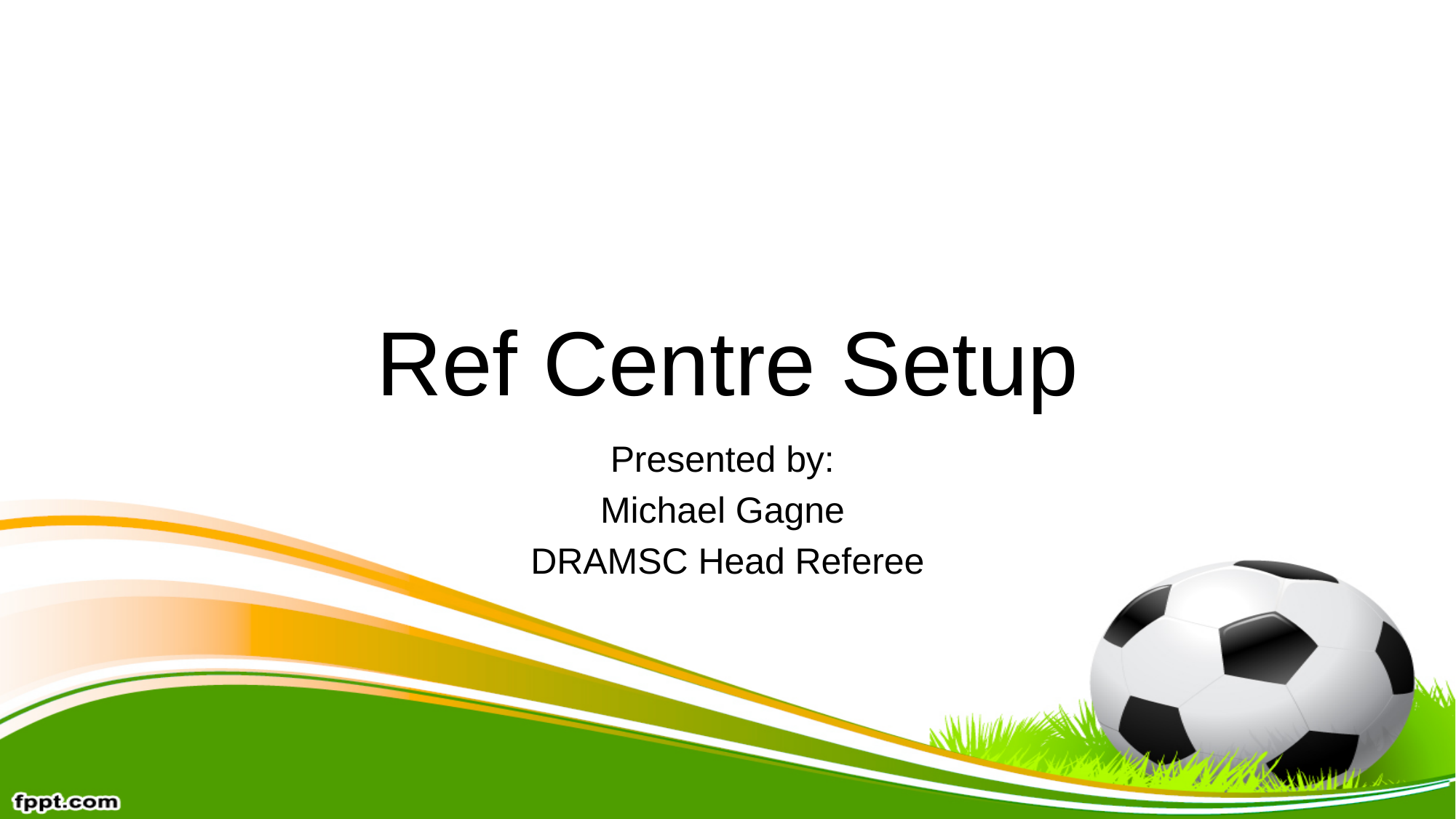

# Ref Centre Setup
Presented by:
Michael Gagne
DRAMSC Head Referee